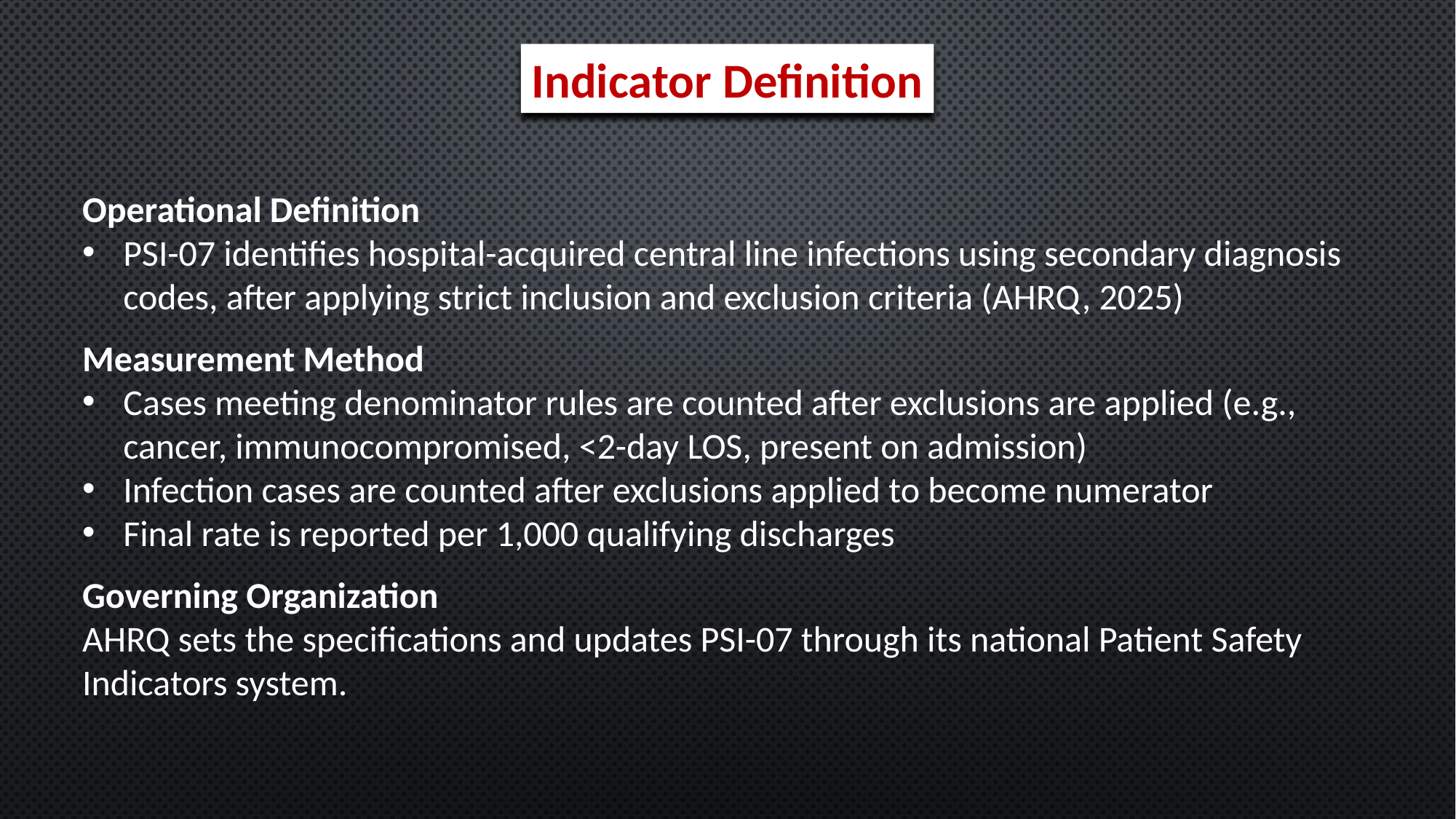

Indicator Definition
Operational Definition
PSI-07 identifies hospital-acquired central line infections using secondary diagnosis codes, after applying strict inclusion and exclusion criteria (AHRQ, 2025)
Measurement Method
Cases meeting denominator rules are counted after exclusions are applied (e.g., cancer, immunocompromised, <2-day LOS, present on admission)
Infection cases are counted after exclusions applied to become numerator
Final rate is reported per 1,000 qualifying discharges
Governing Organization
AHRQ sets the specifications and updates PSI-07 through its national Patient Safety Indicators system.